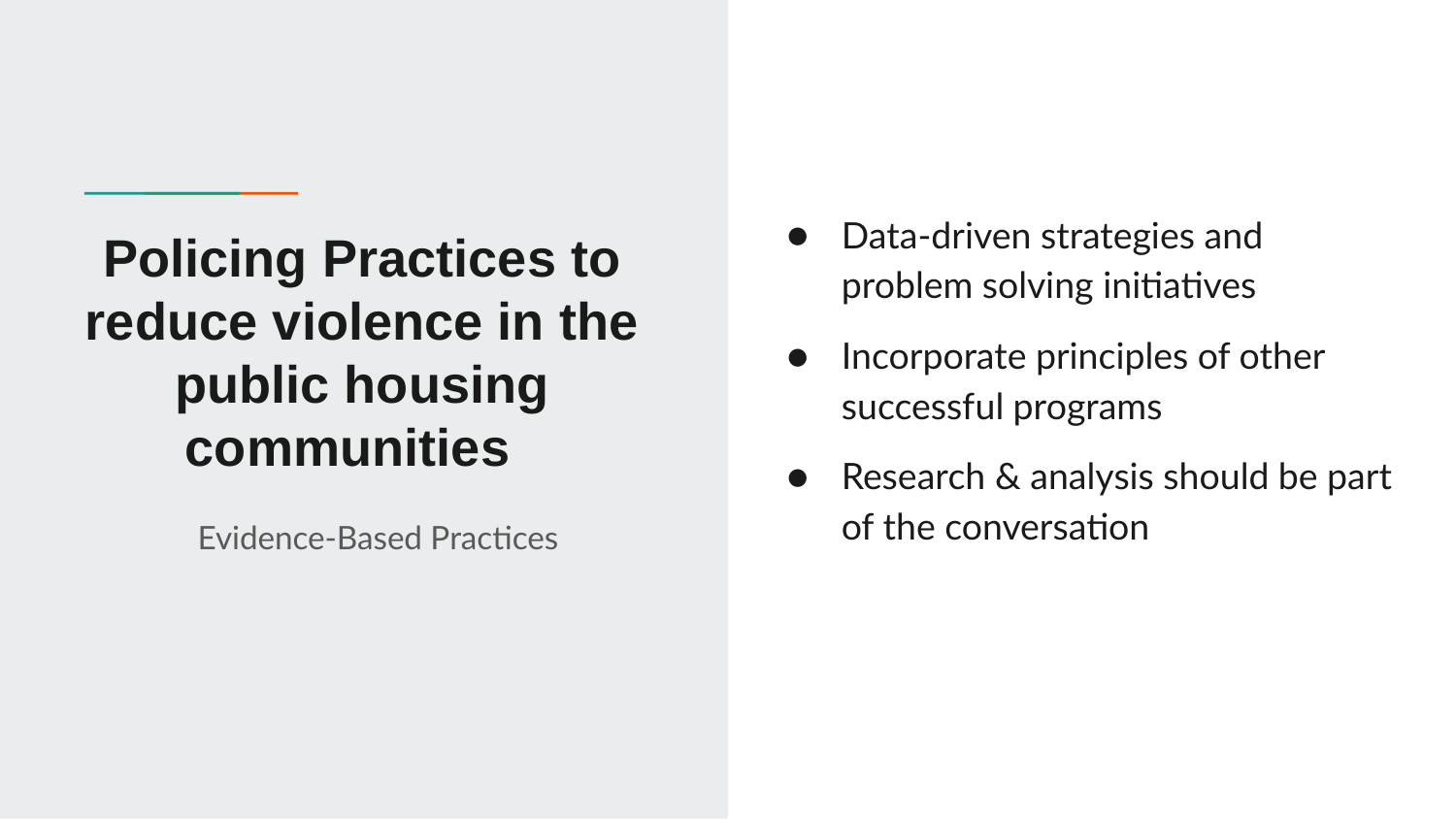

Data-driven strategies and problem solving initiatives
Incorporate principles of other successful programs
Research & analysis should be part of the conversation
# Policing Practices to reduce violence in the public housing communities
Evidence-Based Practices